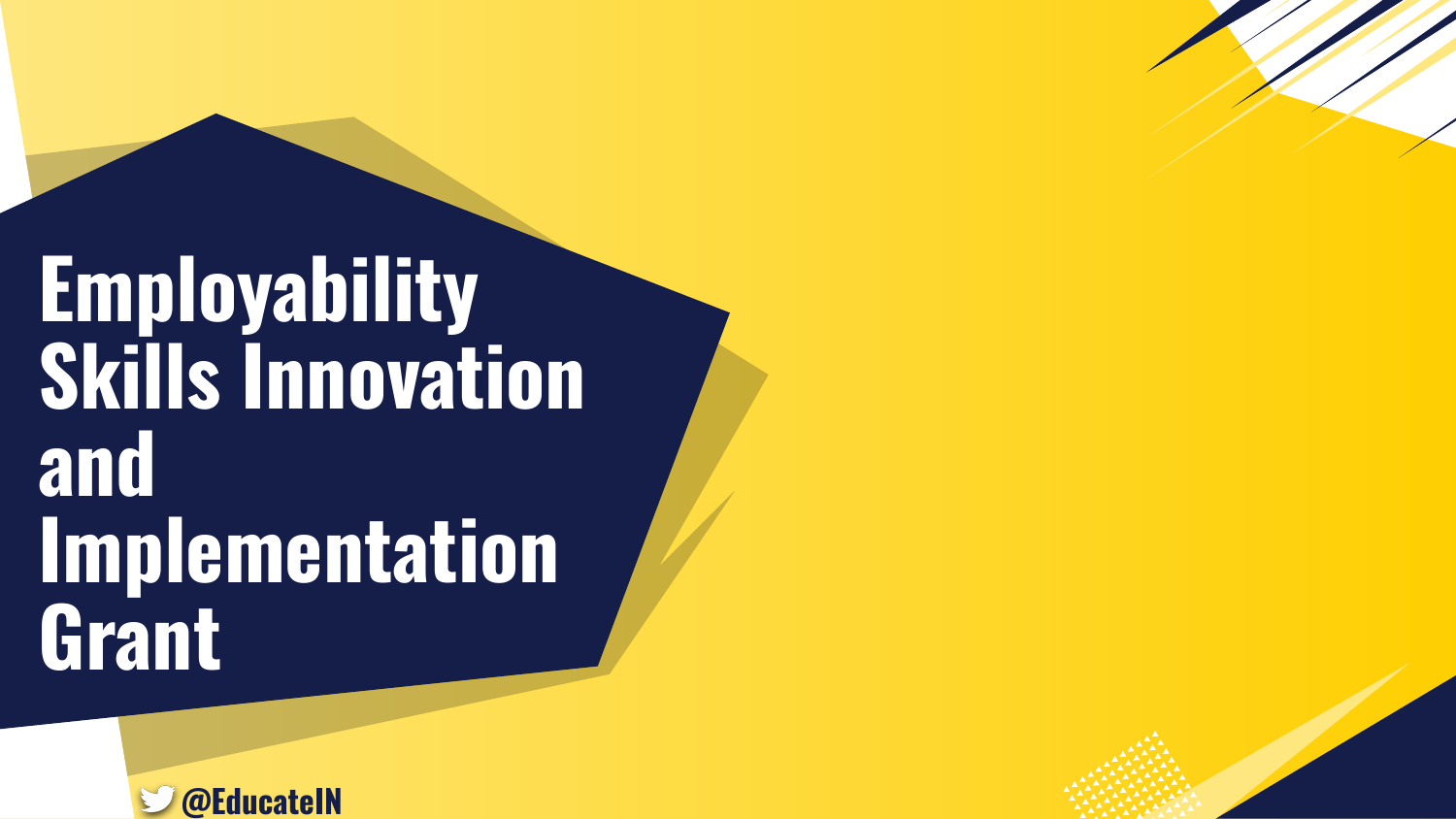

# Employability Skills Innovation and Implementation Grant